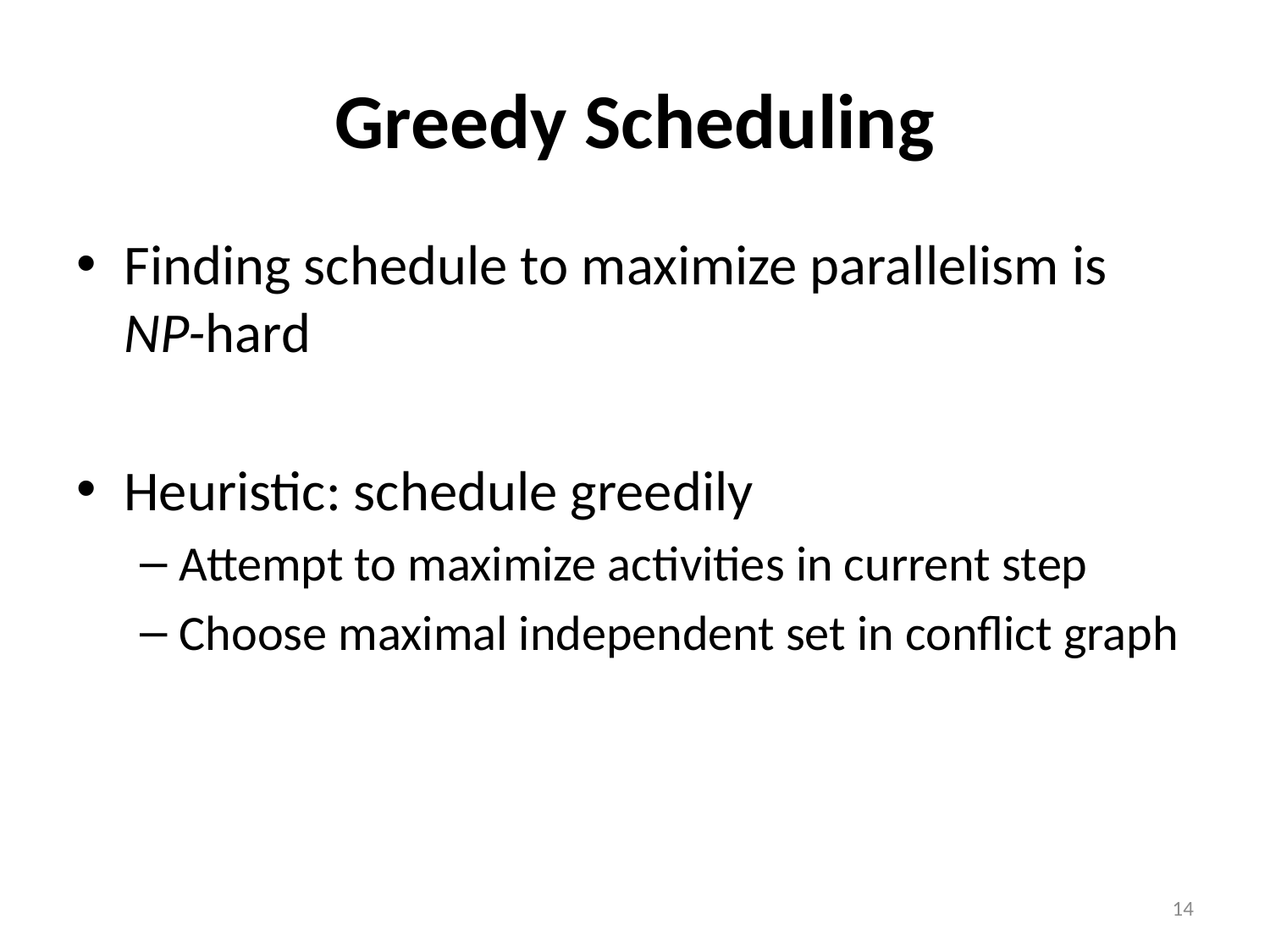

# Greedy Scheduling
Finding schedule to maximize parallelism is NP-hard

Heuristic: schedule greedily
Attempt to maximize activities in current step
Choose maximal independent set in conflict graph
14